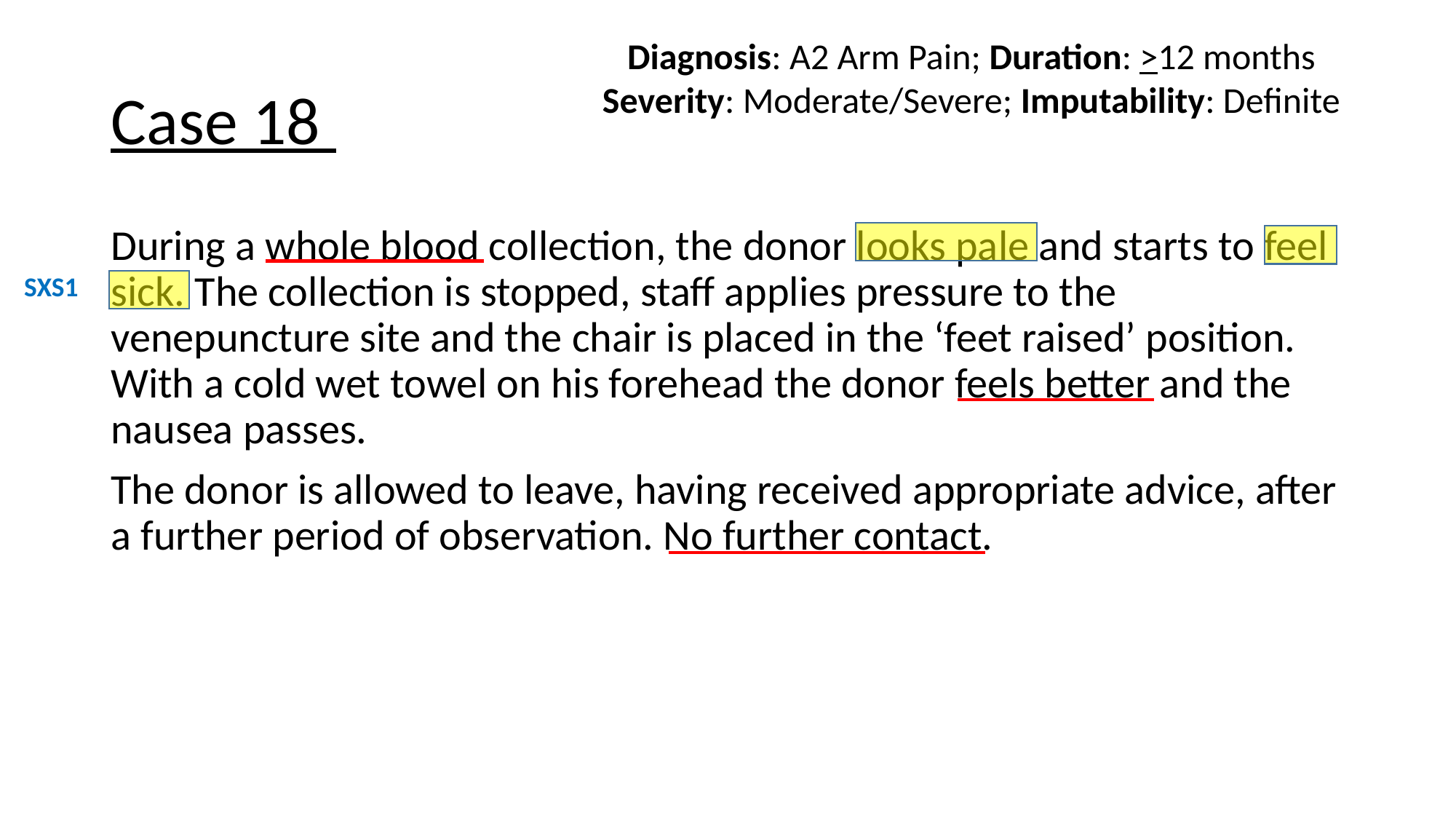

Diagnosis: A2 Arm Pain; Duration: >12 months
Severity: Moderate/Severe; Imputability: Definite
# Case 18
During a whole blood collection, the donor looks pale and starts to feel sick. The collection is stopped, staff applies pressure to the venepuncture site and the chair is placed in the ‘feet raised’ position. With a cold wet towel on his forehead the donor feels better and the nausea passes.
The donor is allowed to leave, having received appropriate advice, after a further period of observation. No further contact.

SXS1